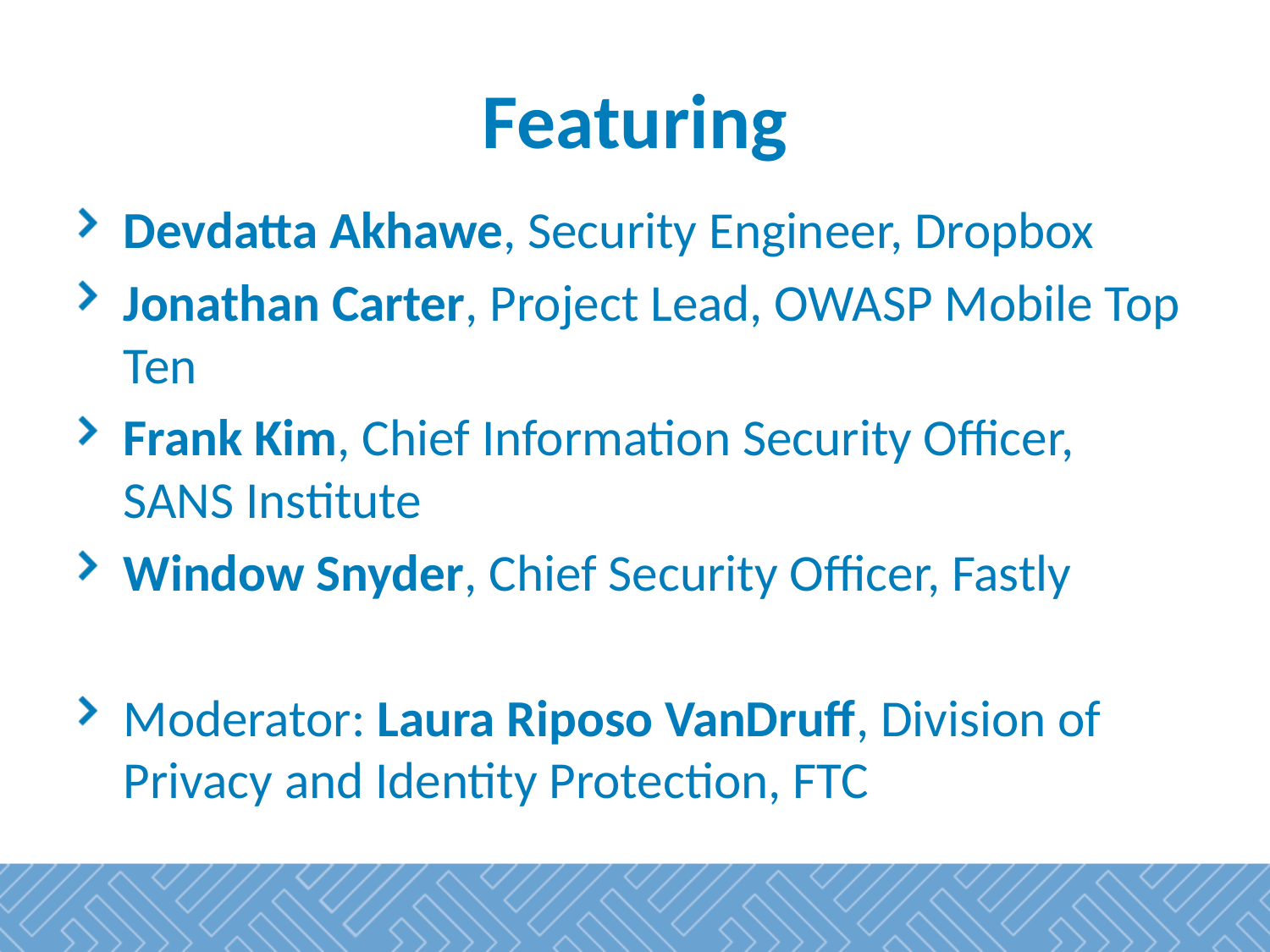

# Featuring
Devdatta Akhawe, Security Engineer, Dropbox
Jonathan Carter, Project Lead, OWASP Mobile Top Ten
Frank Kim, Chief Information Security Officer, SANS Institute
Window Snyder, Chief Security Officer, Fastly

Moderator: Laura Riposo VanDruff, Division of Privacy and Identity Protection, FTC